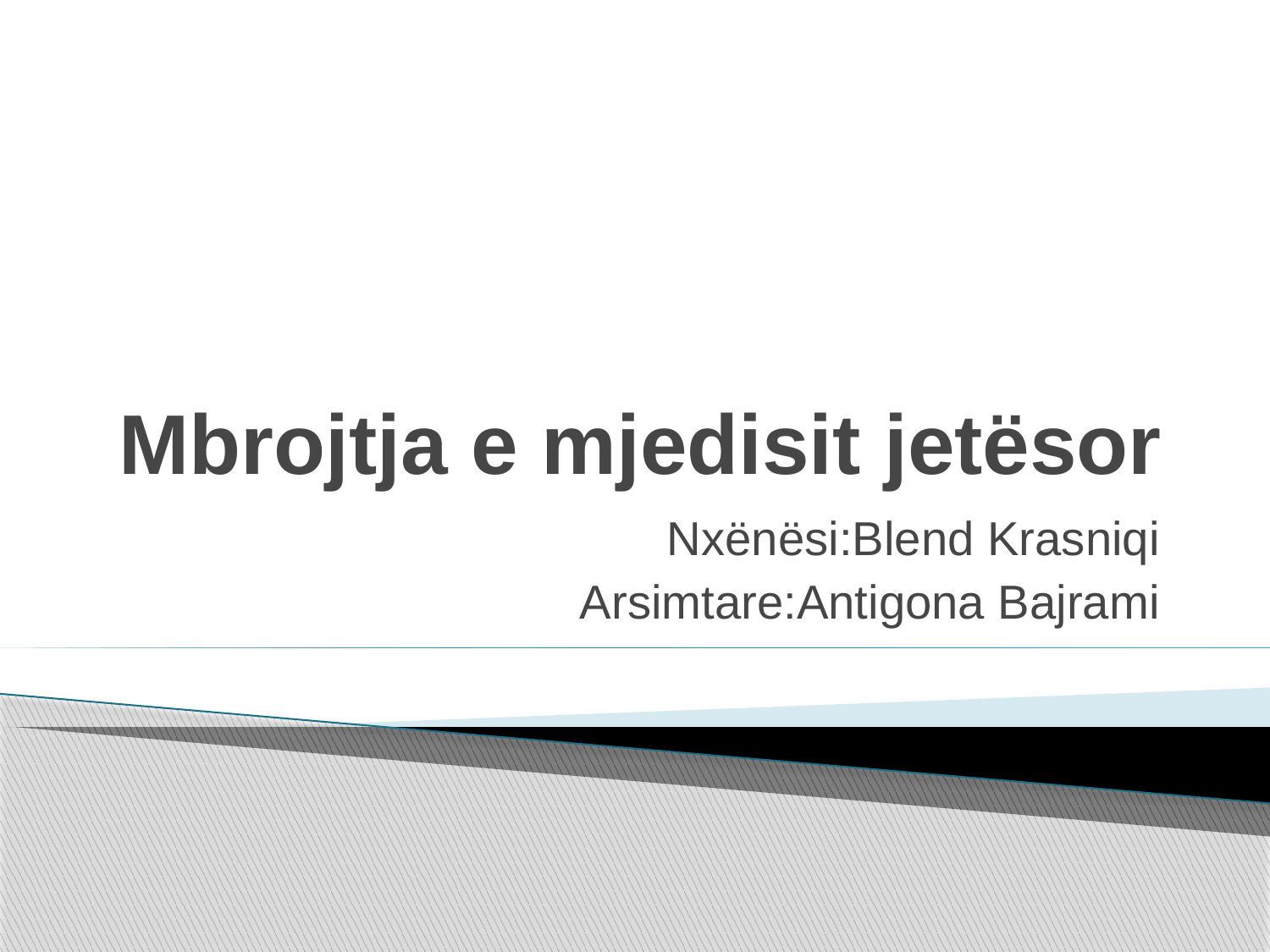

# Mbrojtja e mjedisit jetësor
Nxënësi:Blend Krasniqi
Arsimtare:Antigona Bajrami